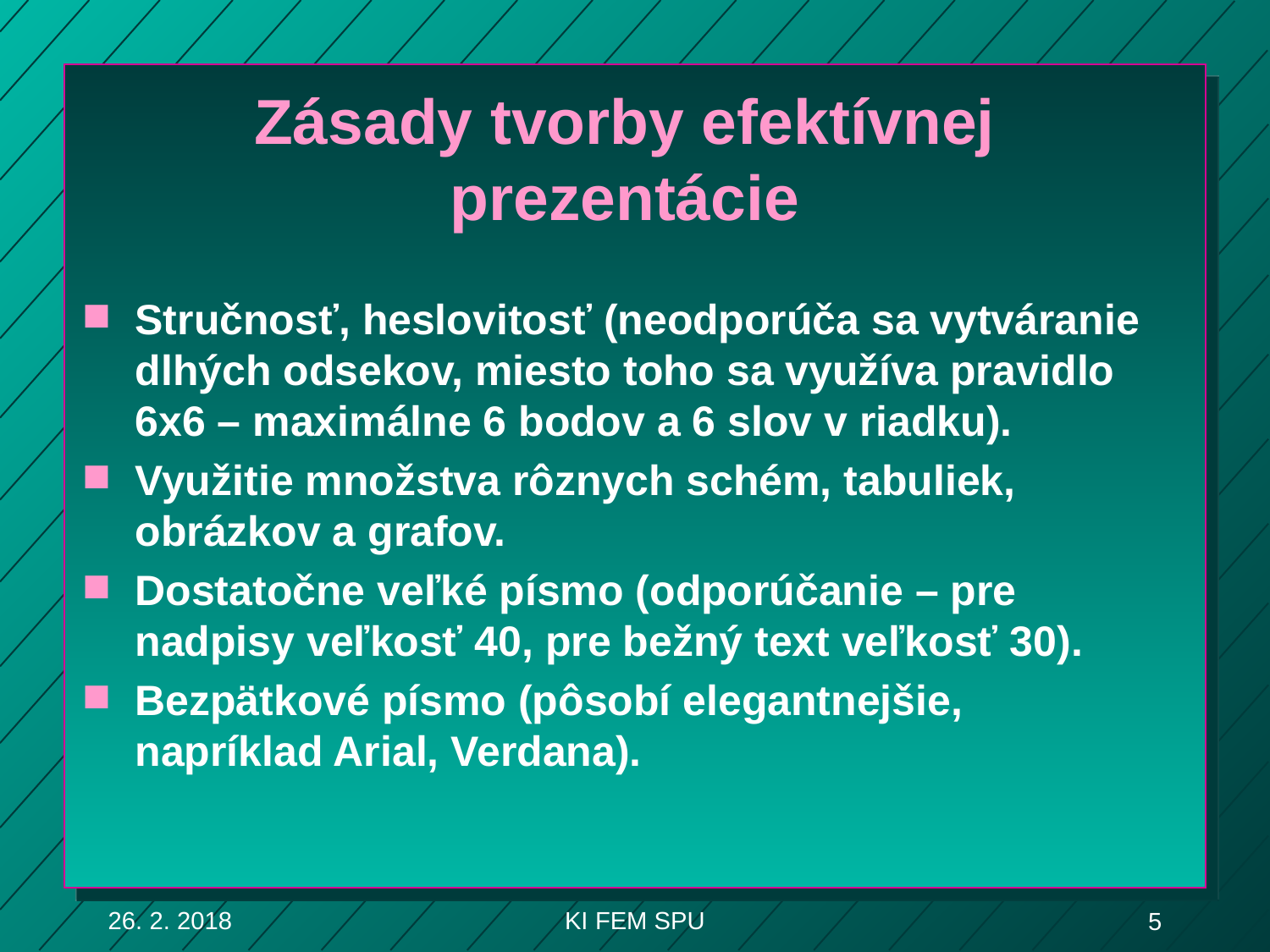

# Zásady tvorby efektívnej prezentácie
Stručnosť, heslovitosť (neodporúča sa vytváranie dlhých odsekov, miesto toho sa využíva pravidlo 6x6 – maximálne 6 bodov a 6 slov v riadku).
Využitie množstva rôznych schém, tabuliek, obrázkov a grafov.
Dostatočne veľké písmo (odporúčanie – pre nadpisy veľkosť 40, pre bežný text veľkosť 30).
Bezpätkové písmo (pôsobí elegantnejšie, napríklad Arial, Verdana).

26. 2. 2018
KI FEM SPU
5